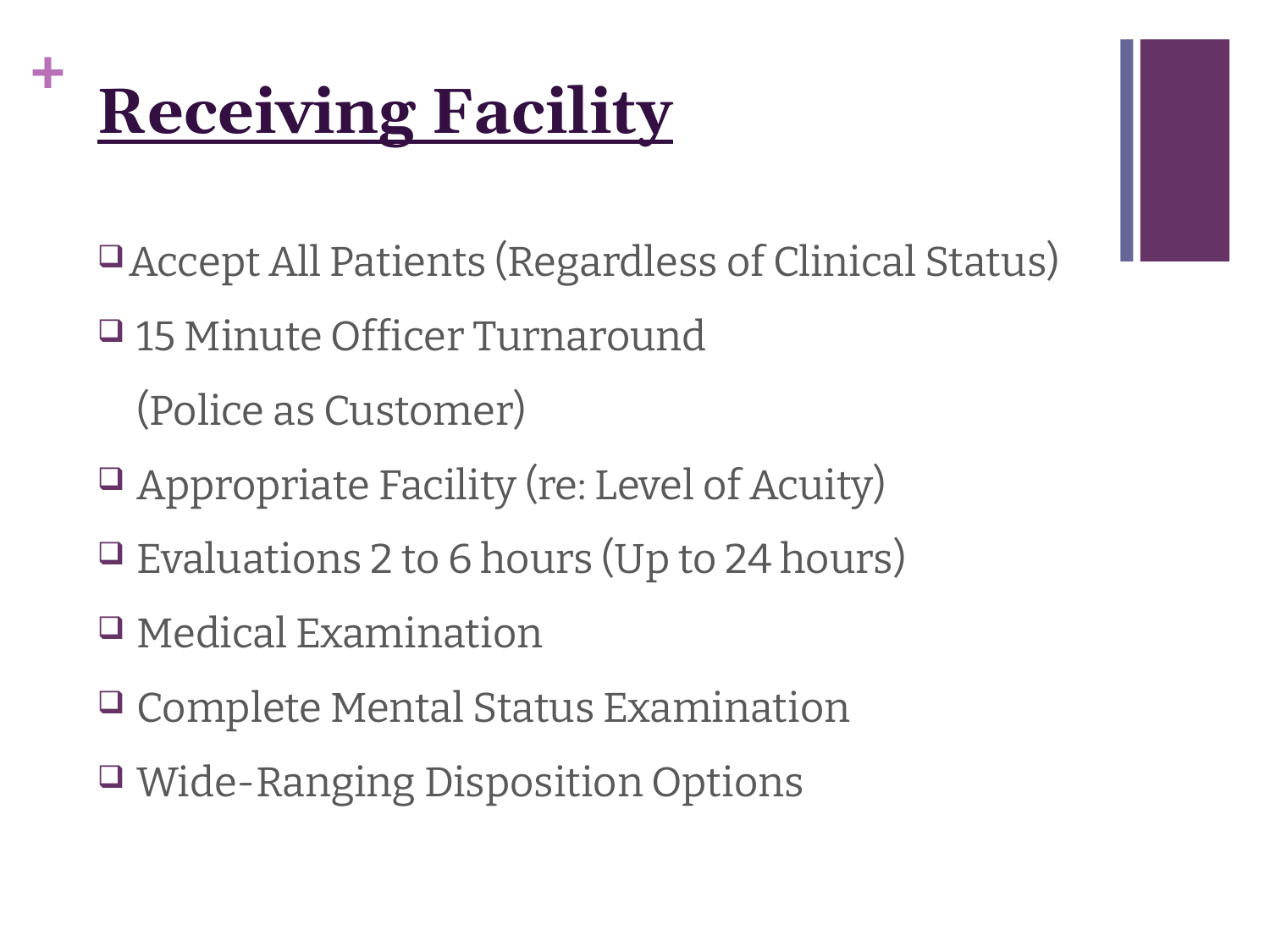

# Receiving Facility

Accept All Patients (Regardless of Clinical Status)
 15 Minute Officer Turnaround
  	 (Police as Customer)
 Appropriate Facility (re: Level of Acuity)
 Evaluations 2 to 6 hours (Up to 24 hours)
 Medical Examination
 Complete Mental Status Examination
 Wide-Ranging Disposition Options